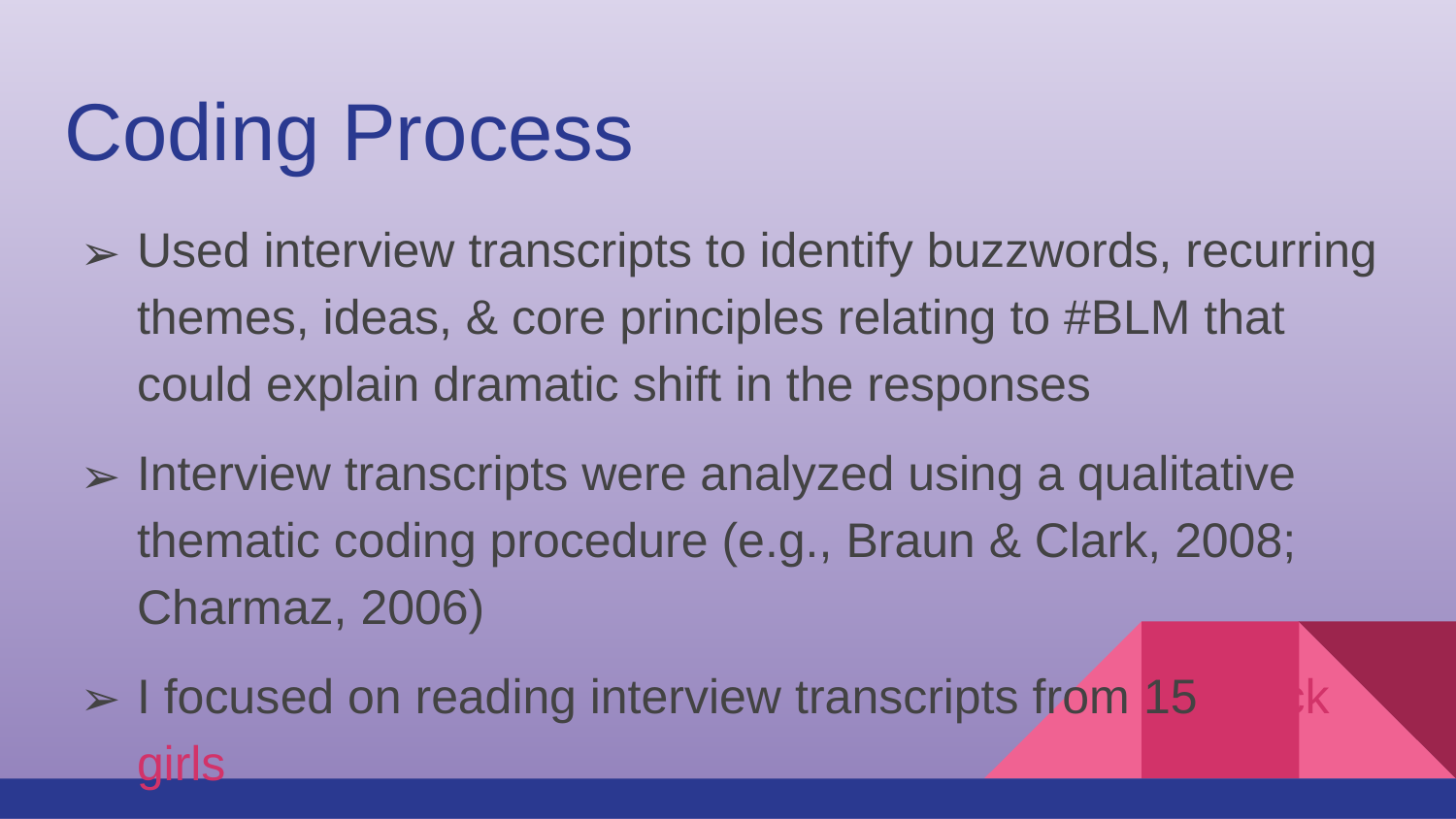

# Coding Process
Used interview transcripts to identify buzzwords, recurring themes, ideas, & core principles relating to #BLM that could explain dramatic shift in the responses
Interview transcripts were analyzed using a qualitative thematic coding procedure (e.g., Braun & Clark, 2008; Charmaz, 2006)
I focused on reading interview transcripts from 15 Black girls